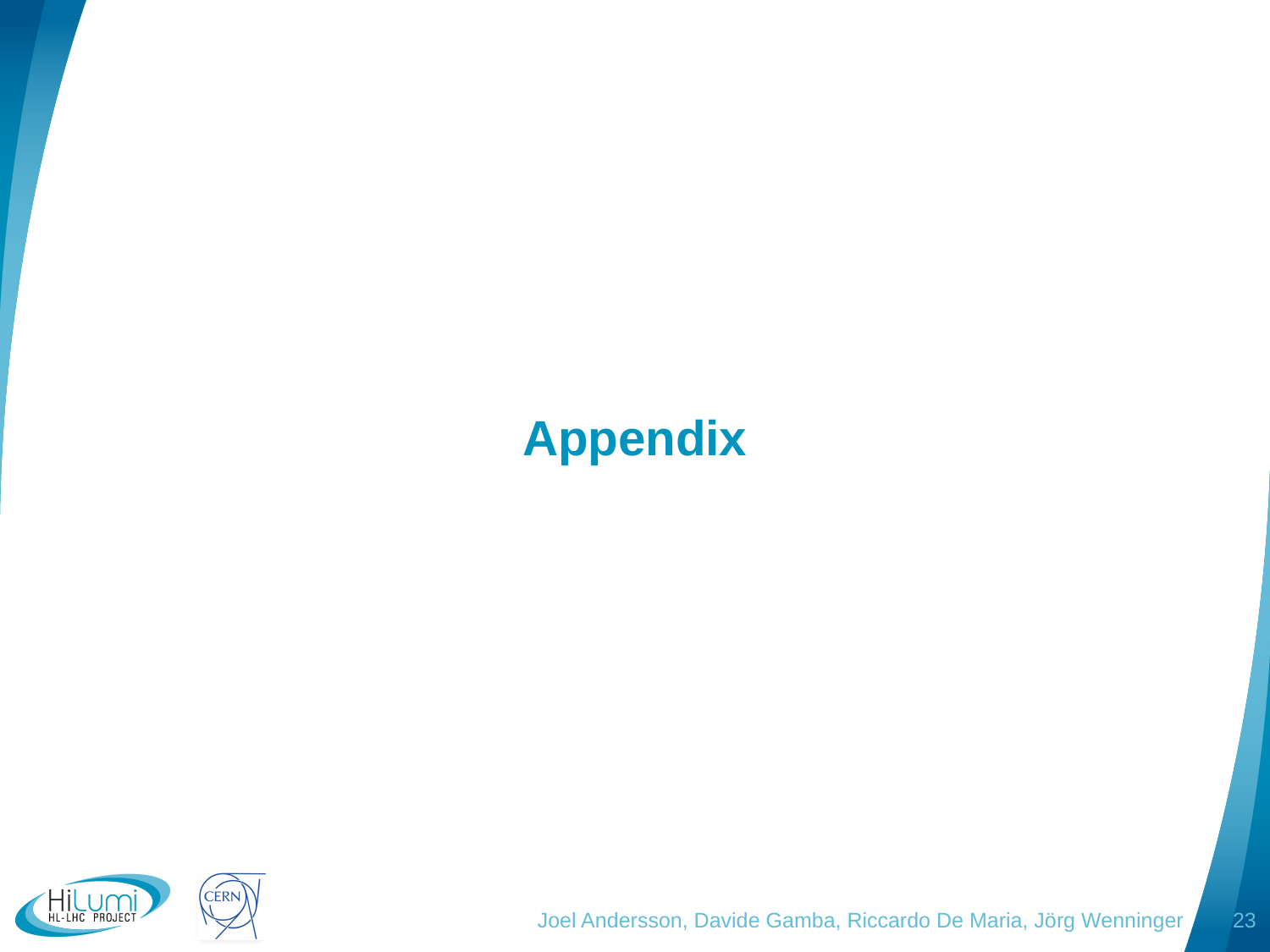

# Appendix
Joel Andersson, Davide Gamba, Riccardo De Maria, Jörg Wenninger
23